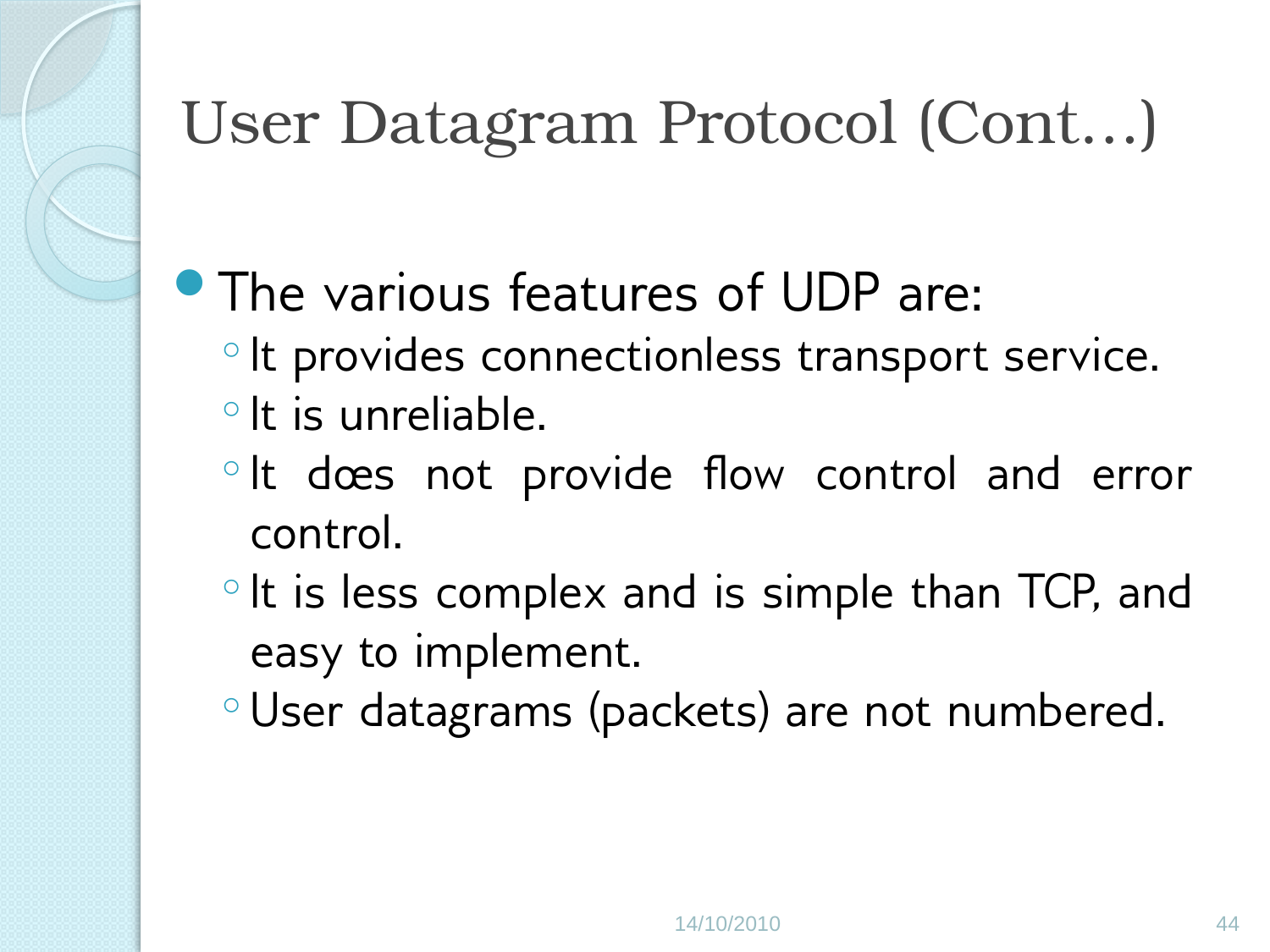

# User Datagram Protocol (Cont…)
The various features of UDP are:
It provides connectionless transport service.
It is unreliable.
It does not provide flow control and error control.
It is less complex and is simple than TCP, and easy to implement.
User datagrams (packets) are not numbered.
14/10/2010
44